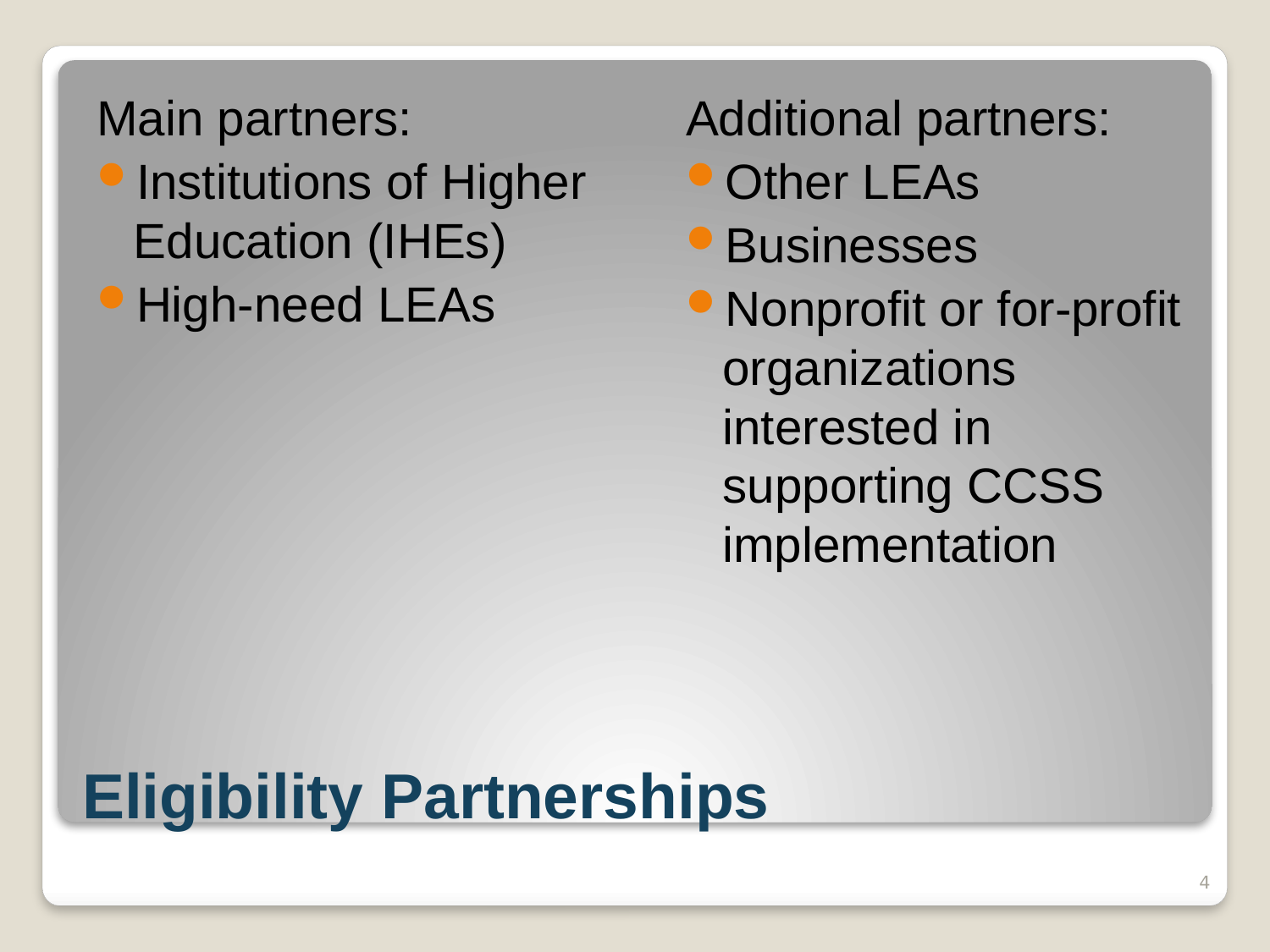

Main partners:
Institutions of Higher Education (IHEs)
High-need LEAs
Additional partners:
Other LEAs
Businesses
Nonprofit or for-profit organizations interested in supporting CCSS implementation
# Eligibility Partnerships
4